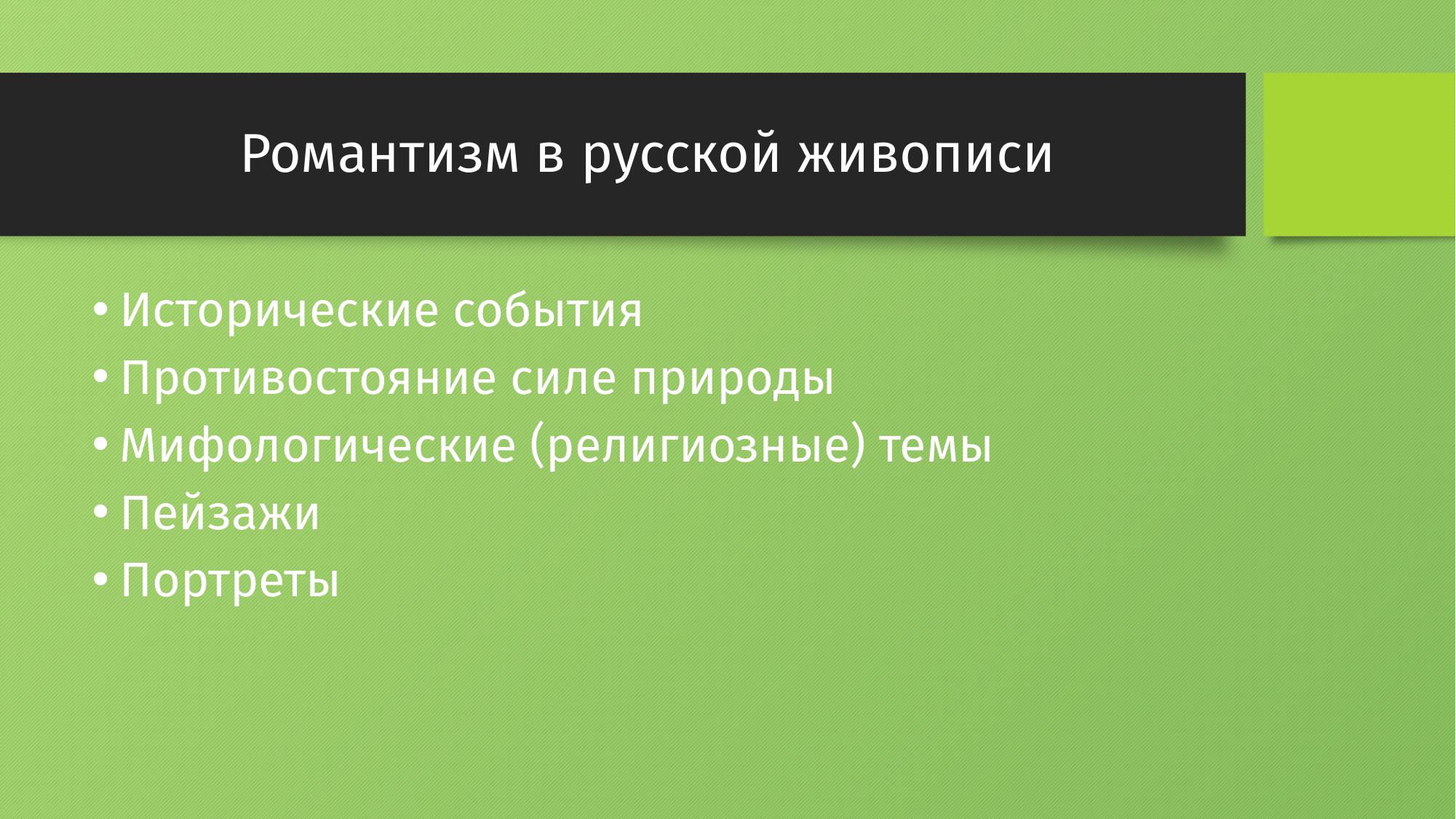

# Романтизм в русской живописи
Исторические события
Противостояние силе природы
Мифологические (религиозные) темы
Пейзажи
Портреты